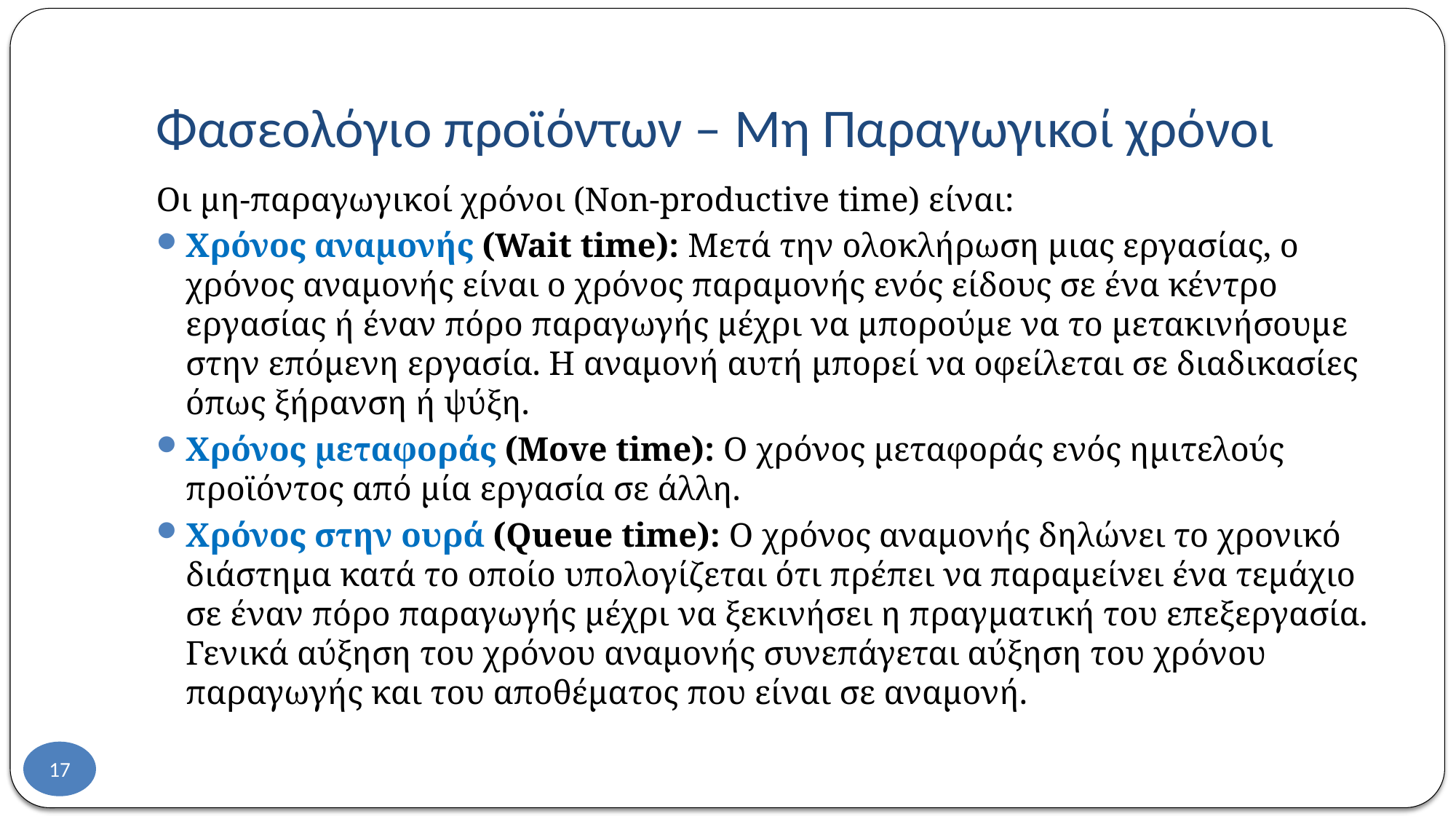

# Φασεολόγιο προϊόντων – Μη Παραγωγικοί χρόνοι
Οι μη-παραγωγικοί χρόνοι (Non-productive time) είναι:
Χρόνος αναμονής (Wait time): Μετά την ολοκλήρωση μιας εργασίας, ο χρόνος αναμονής είναι ο χρόνος παραμονής ενός είδους σε ένα κέντρο εργασίας ή έναν πόρο παραγωγής μέχρι να μπορούμε να το μετακινήσουμε στην επόμενη εργασία. Η αναμονή αυτή μπορεί να οφείλεται σε διαδικασίες όπως ξήρανση ή ψύξη.
Χρόνος μεταφοράς (Move time): Ο χρόνος μεταφοράς ενός ημιτελούς προϊόντος από μία εργασία σε άλλη.
Χρόνος στην ουρά (Queue time): Ο χρόνος αναμονής δηλώνει το χρονικό διάστημα κατά το οποίο υπολογίζεται ότι πρέπει να παραμείνει ένα τεμάχιο σε έναν πόρο παραγωγής μέχρι να ξεκινήσει η πραγματική του επεξεργασία. Γενικά αύξηση του χρόνου αναμονής συνεπάγεται αύξηση του χρόνου παραγωγής και του αποθέματος που είναι σε αναμονή.

17